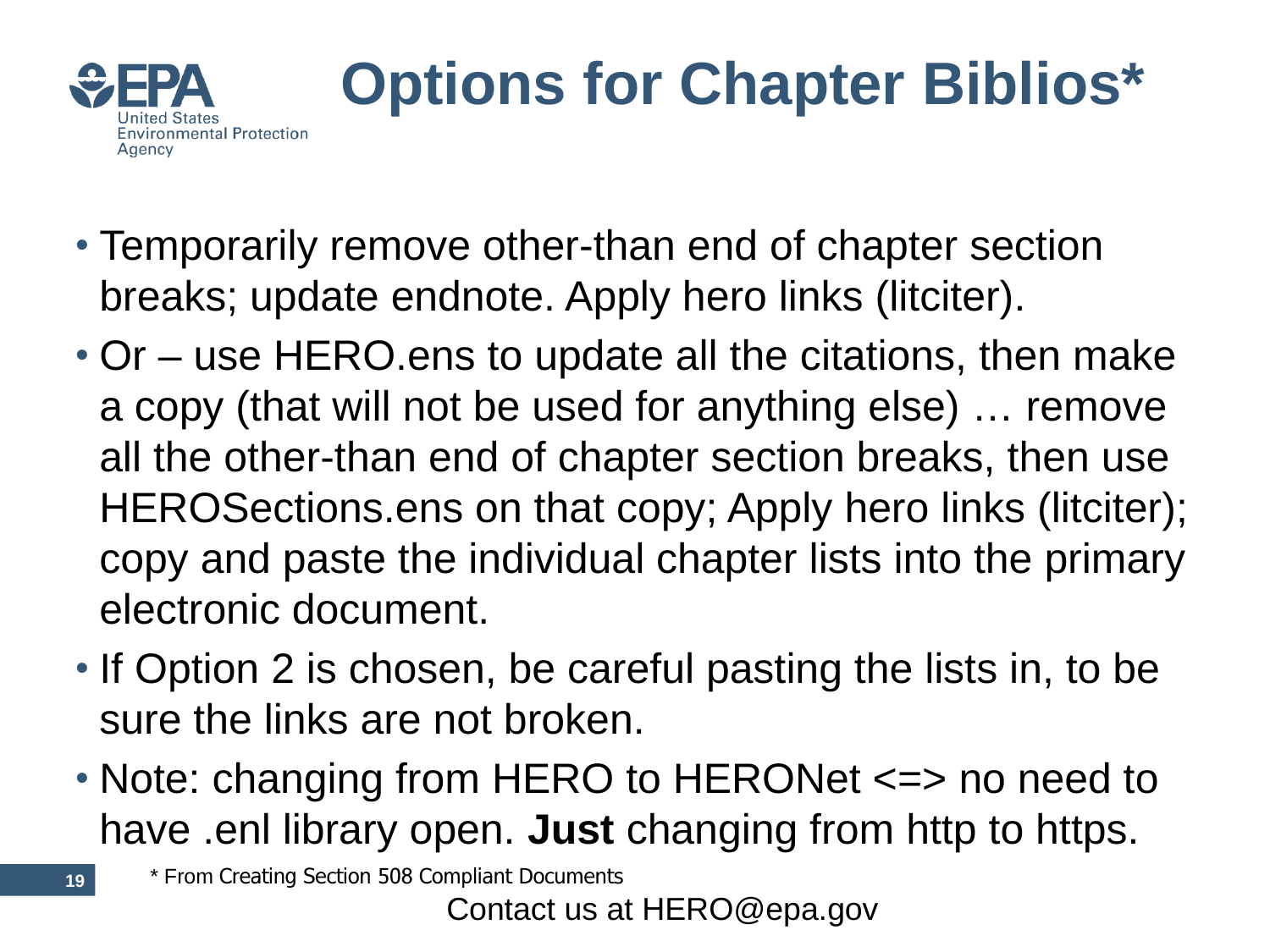

# Options for Chapter Biblios*
Temporarily remove other-than end of chapter section breaks; update endnote. Apply hero links (litciter).
Or – use HERO.ens to update all the citations, then make a copy (that will not be used for anything else) … remove all the other-than end of chapter section breaks, then use HEROSections.ens on that copy; Apply hero links (litciter); copy and paste the individual chapter lists into the primary electronic document.
If Option 2 is chosen, be careful pasting the lists in, to be sure the links are not broken.
Note: changing from HERO to HERONet <=> no need to have .enl library open. Just changing from http to https.
* From Creating Section 508 Compliant Documents
19
Contact us at HERO@epa.gov